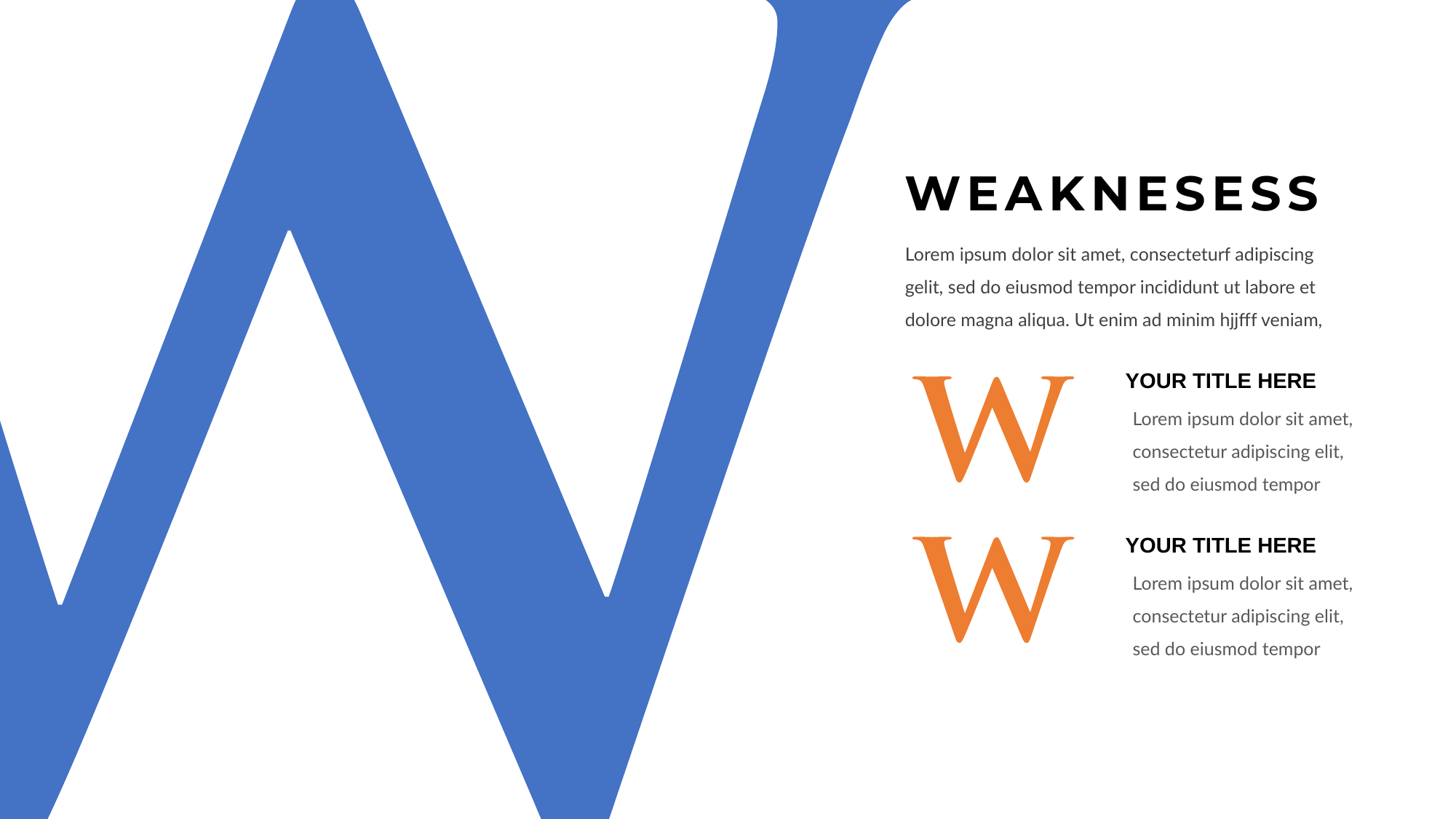

WEAKNESESS
Lorem ipsum dolor sit amet, consecteturf adipiscing gelit, sed do eiusmod tempor incididunt ut labore et dolore magna aliqua. Ut enim ad minim hjjfff veniam,
YOUR TITLE HERE
Lorem ipsum dolor sit amet, consectetur adipiscing elit, sed do eiusmod tempor

YOUR TITLE HERE
Lorem ipsum dolor sit amet, consectetur adipiscing elit, sed do eiusmod tempor